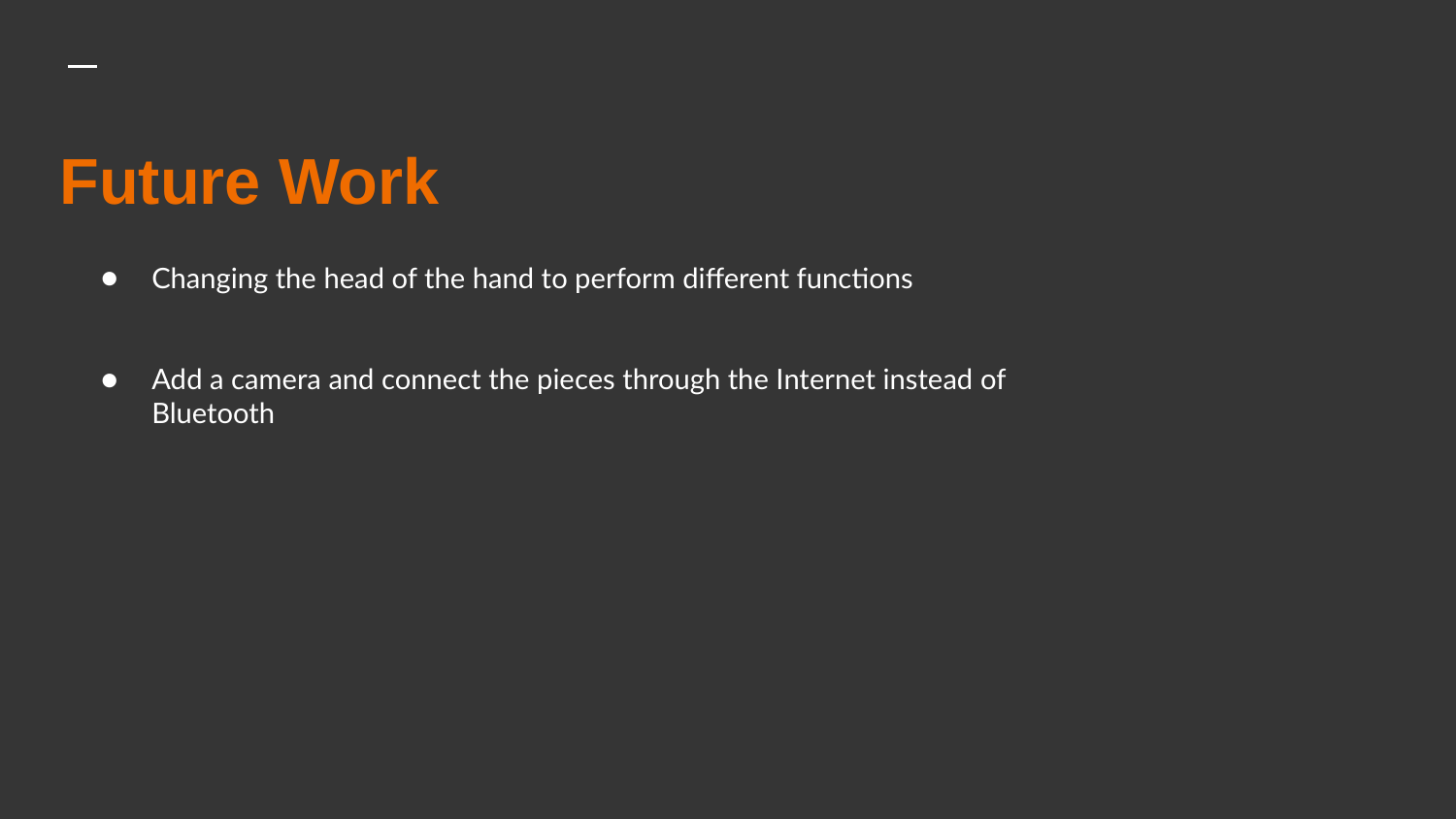

# Future Work
Changing the head of the hand to perform different functions

Add a camera and connect the pieces through the Internet instead of Bluetooth